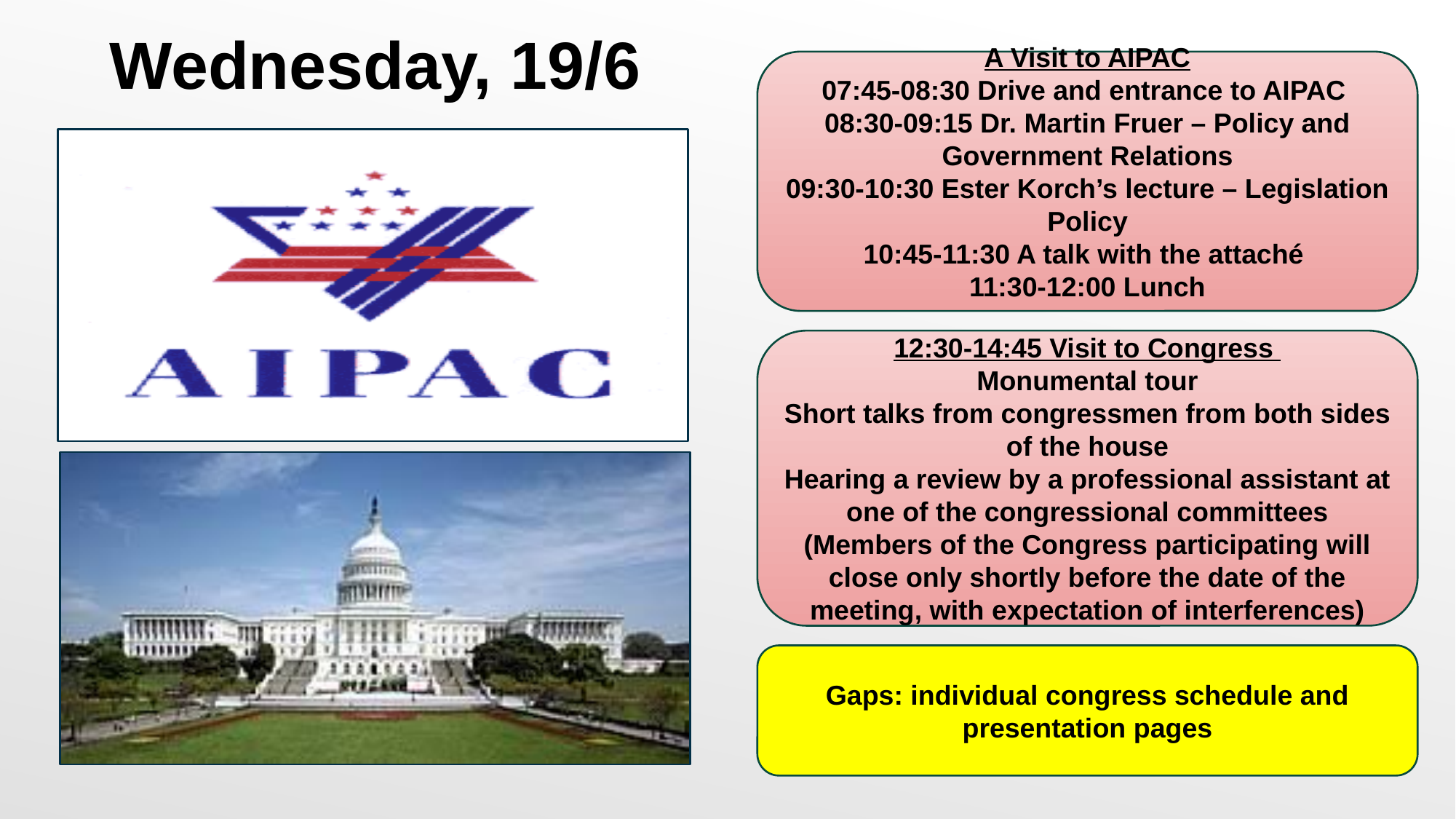

Wednesday, 19/6
A Visit to AIPAC
07:45-08:30 Drive and entrance to AIPAC
08:30-09:15 Dr. Martin Fruer – Policy and Government Relations
09:30-10:30 Ester Korch’s lecture – Legislation Policy
10:45-11:30 A talk with the attaché
11:30-12:00 Lunch

12:30-14:45 Visit to Congress
Monumental tour
Short talks from congressmen from both sides of the house
Hearing a review by a professional assistant at one of the congressional committees
(Members of the Congress participating will close only shortly before the date of the meeting, with expectation of interferences)

Gaps: individual congress schedule and presentation pages